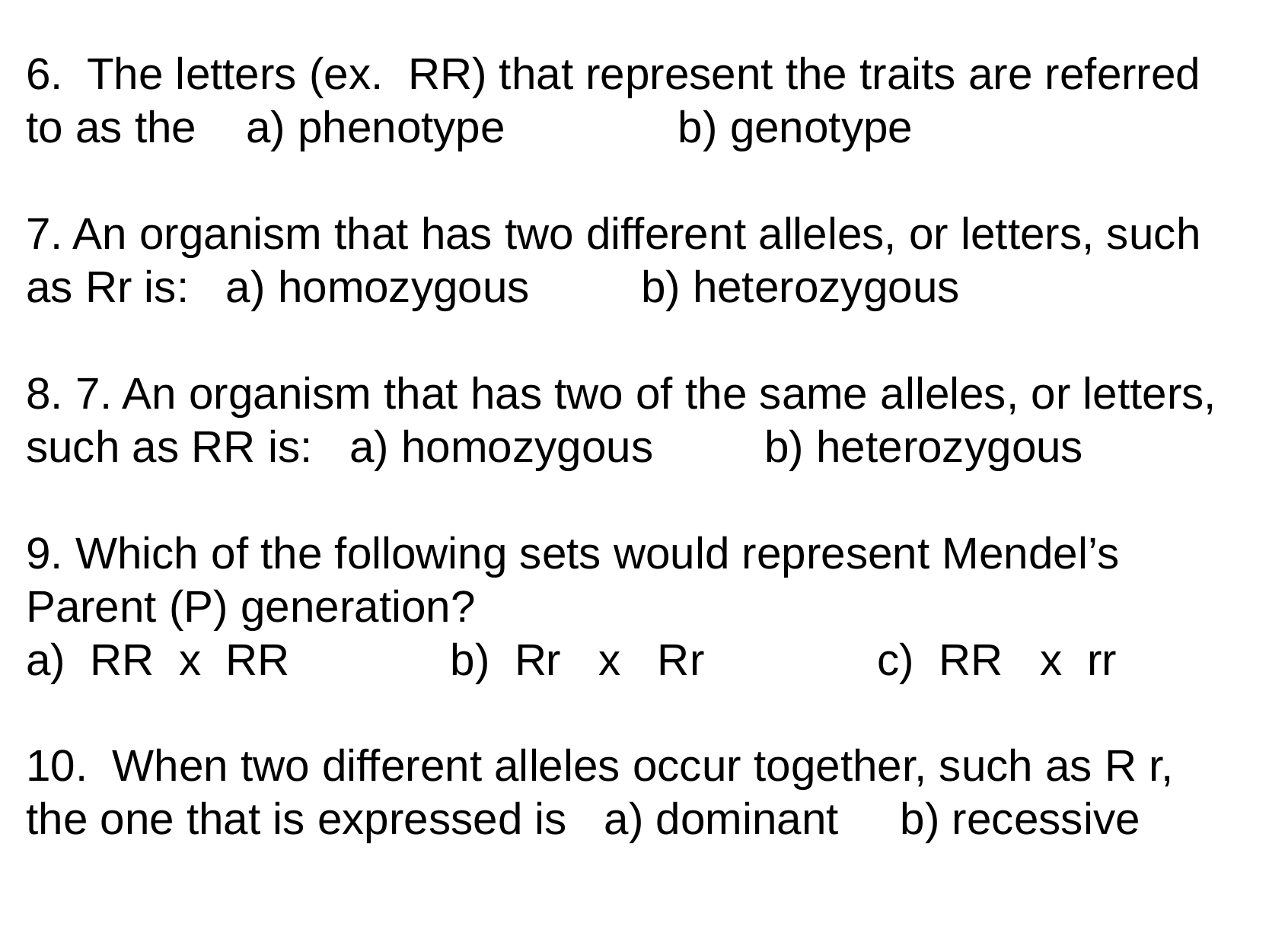

6.  The letters (ex.  RR) that represent the traits are referred to as the    a) phenotype              b) genotype

7. An organism that has two different alleles, or letters, such as Rr is:   a) homozygous         b) heterozygous

8. 7. An organism that has two of the same alleles, or letters, such as RR is:   a) homozygous         b) heterozygous

9. Which of the following sets would represent Mendel’s Parent (P) generation?
a)  RR  x  RR             b)  Rr   x   Rr              c)  RR   x  rr

10.  When two different alleles occur together, such as R r, the one that is expressed is   a) dominant     b) recessive